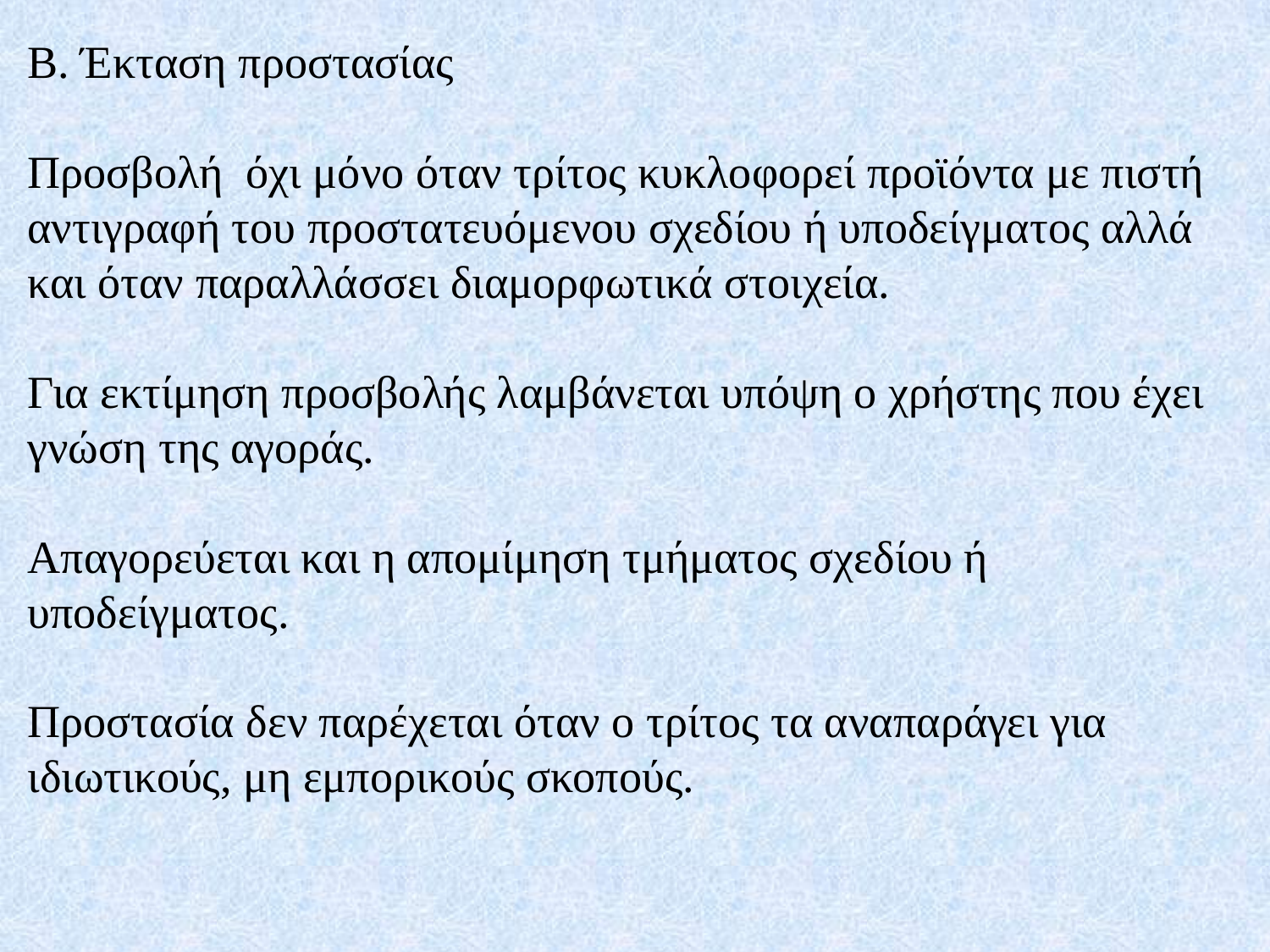

Β. Έκταση προστασίας

Προσβολή  όχι μόνο όταν τρίτος κυκλοφορεί προϊόντα με πιστή αντιγραφή του προστατευόμενου σχεδίου ή υποδείγματος αλλά και όταν παραλλάσσει διαμορφωτικά στοιχεία.

Για εκτίμηση προσβολής λαμβάνεται υπόψη ο χρήστης που έχει γνώση της αγοράς.

Απαγορεύεται και η απομίμηση τμήματος σχεδίου ή υποδείγματος.

Προστασία δεν παρέχεται όταν ο τρίτος τα αναπαράγει για ιδιωτικούς, μη εμπορικούς σκοπούς.